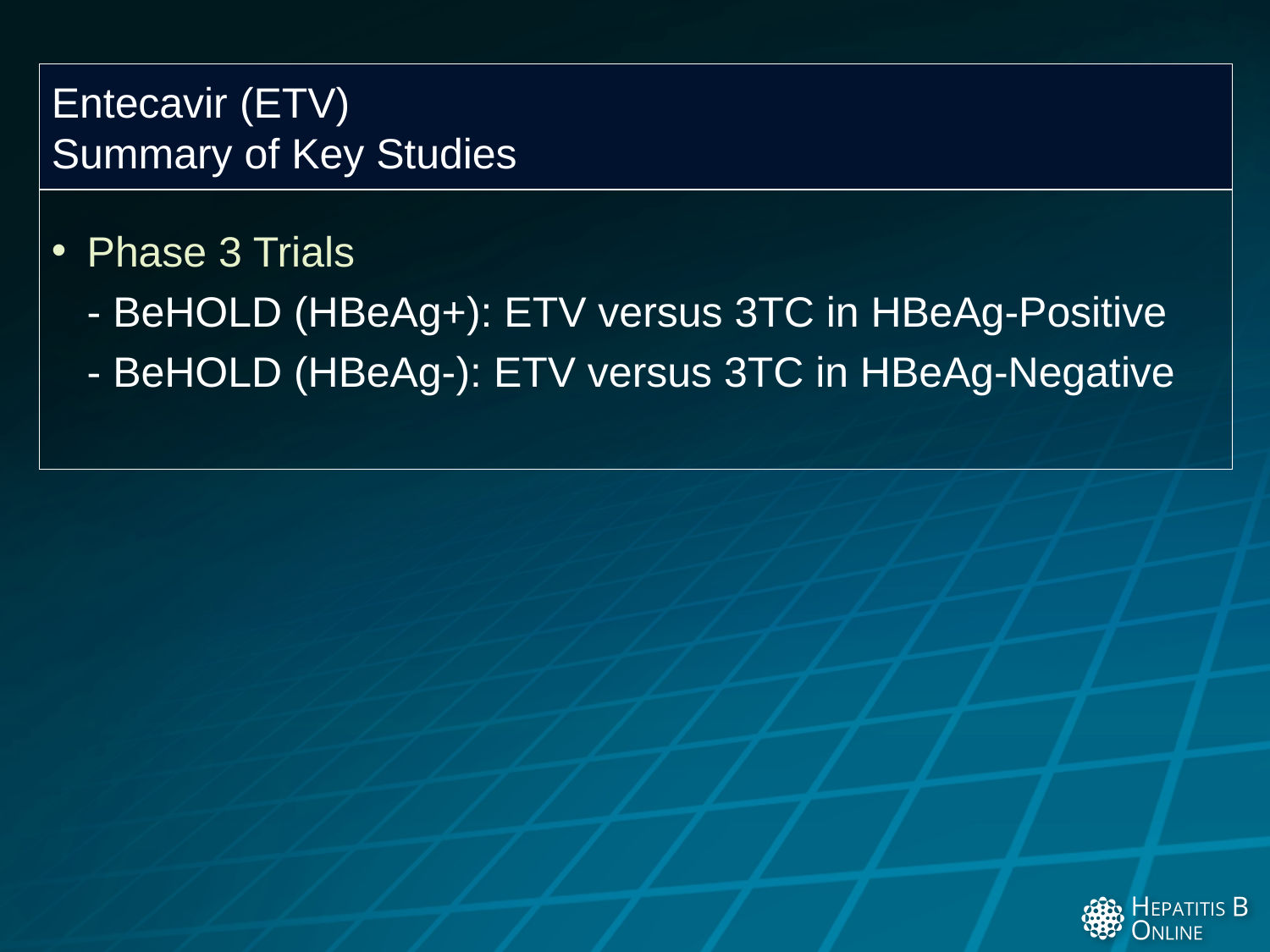

Entecavir (ETV)
Summary of Key Studies
Phase 3 Trials
- BeHOLD (HBeAg+): ETV versus 3TC in HBeAg-Positive
- BeHOLD (HBeAg-): ETV versus 3TC in HBeAg-Negative